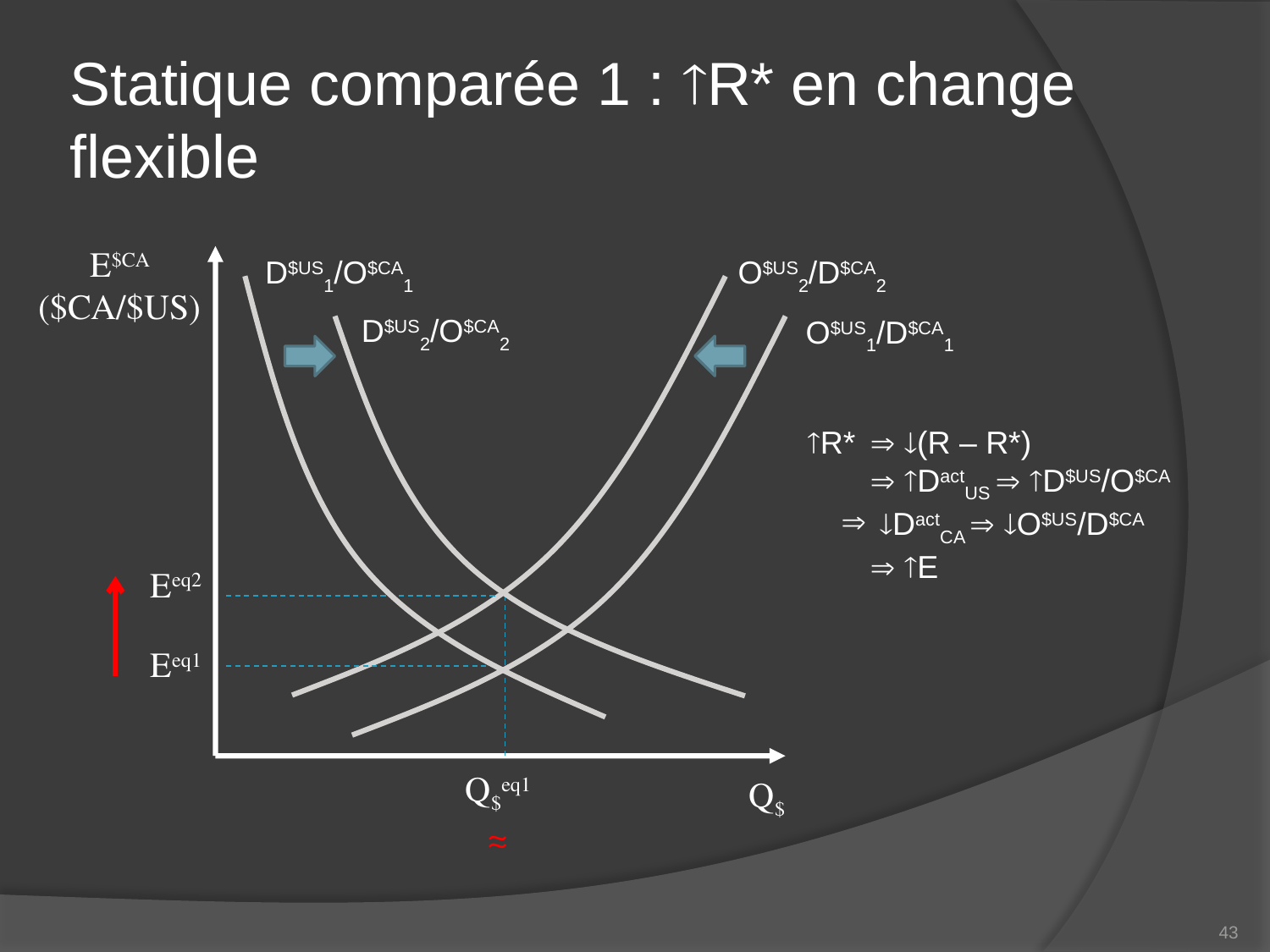

# Statique comparée 1 : ↑R* en change flexible
E$CA
($CA/$US)

D$US1/O$CA1
O$US2/D$CA2

D$US2/O$CA2

O$US1/D$CA1

↑R*	⇒ ↓(R – R*)
	⇒ ↑DactUS ⇒ ↑D$US/O$CA
 ↓DactCA ⇒ ↓O$US/D$CA
	⇒ ↑E
Eeq2

≈
Eeq1

Q$eq1
Q$
43